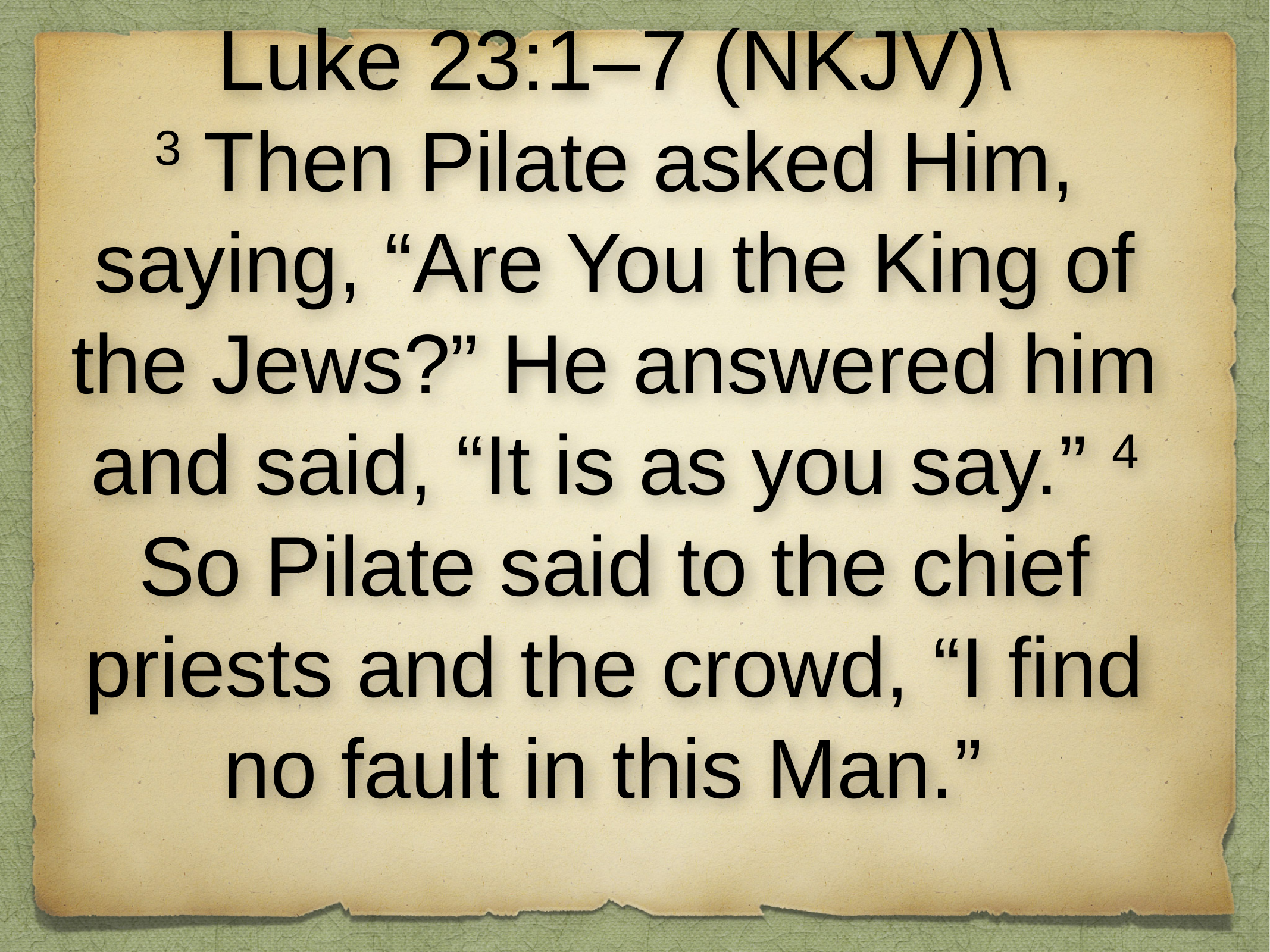

Luke 23:1–7 (NKJV)\
3 Then Pilate asked Him, saying, “Are You the King of the Jews?” He answered him and said, “It is as you say.” 4 So Pilate said to the chief priests and the crowd, “I find no fault in this Man.”